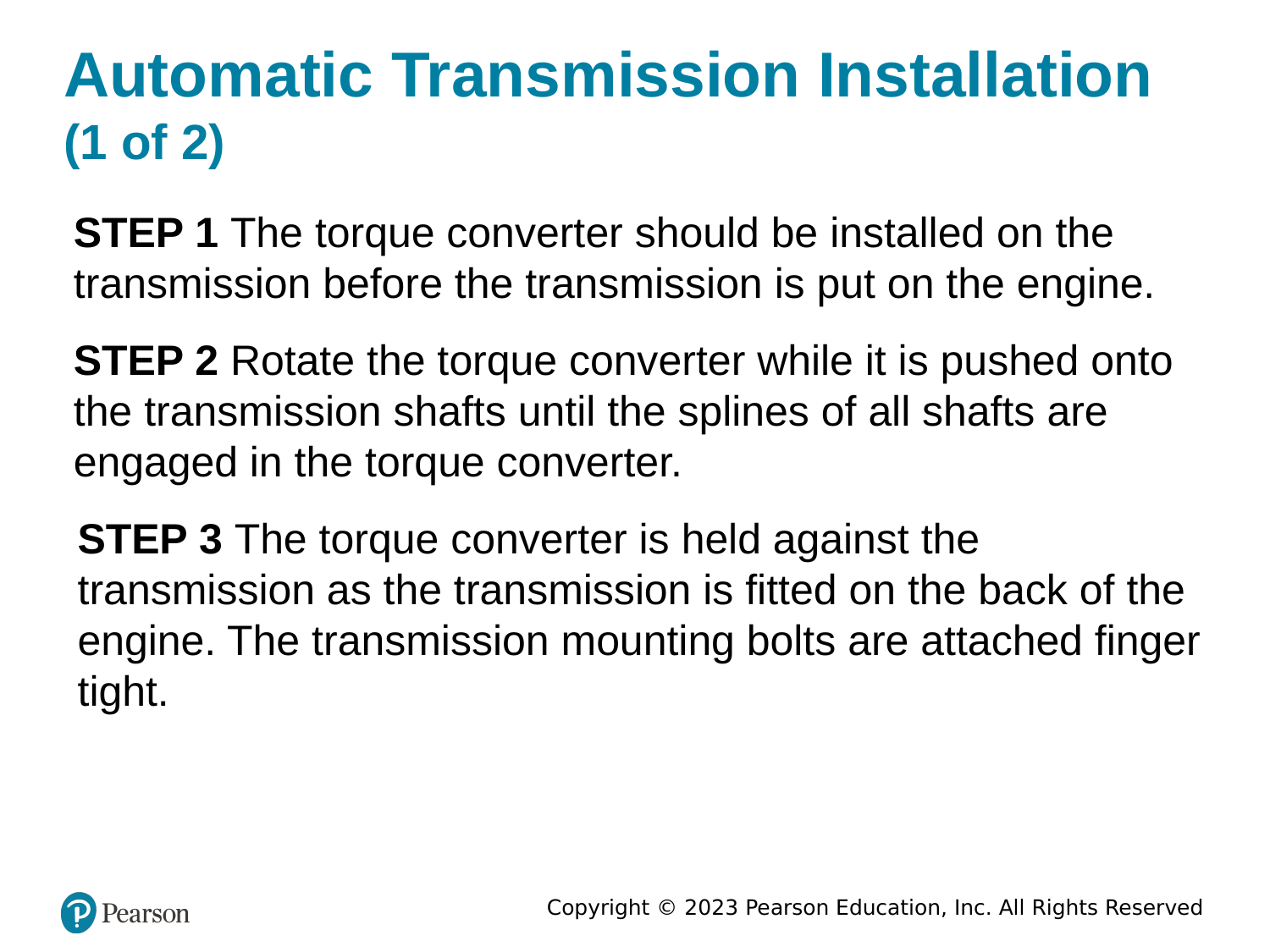

# Automatic Transmission Installation (1 of 2)
STEP 1 The torque converter should be installed on the transmission before the transmission is put on the engine.
STEP 2 Rotate the torque converter while it is pushed onto the transmission shafts until the splines of all shafts are engaged in the torque converter.
STEP 3 The torque converter is held against the transmission as the transmission is fitted on the back of the engine. The transmission mounting bolts are attached finger tight.